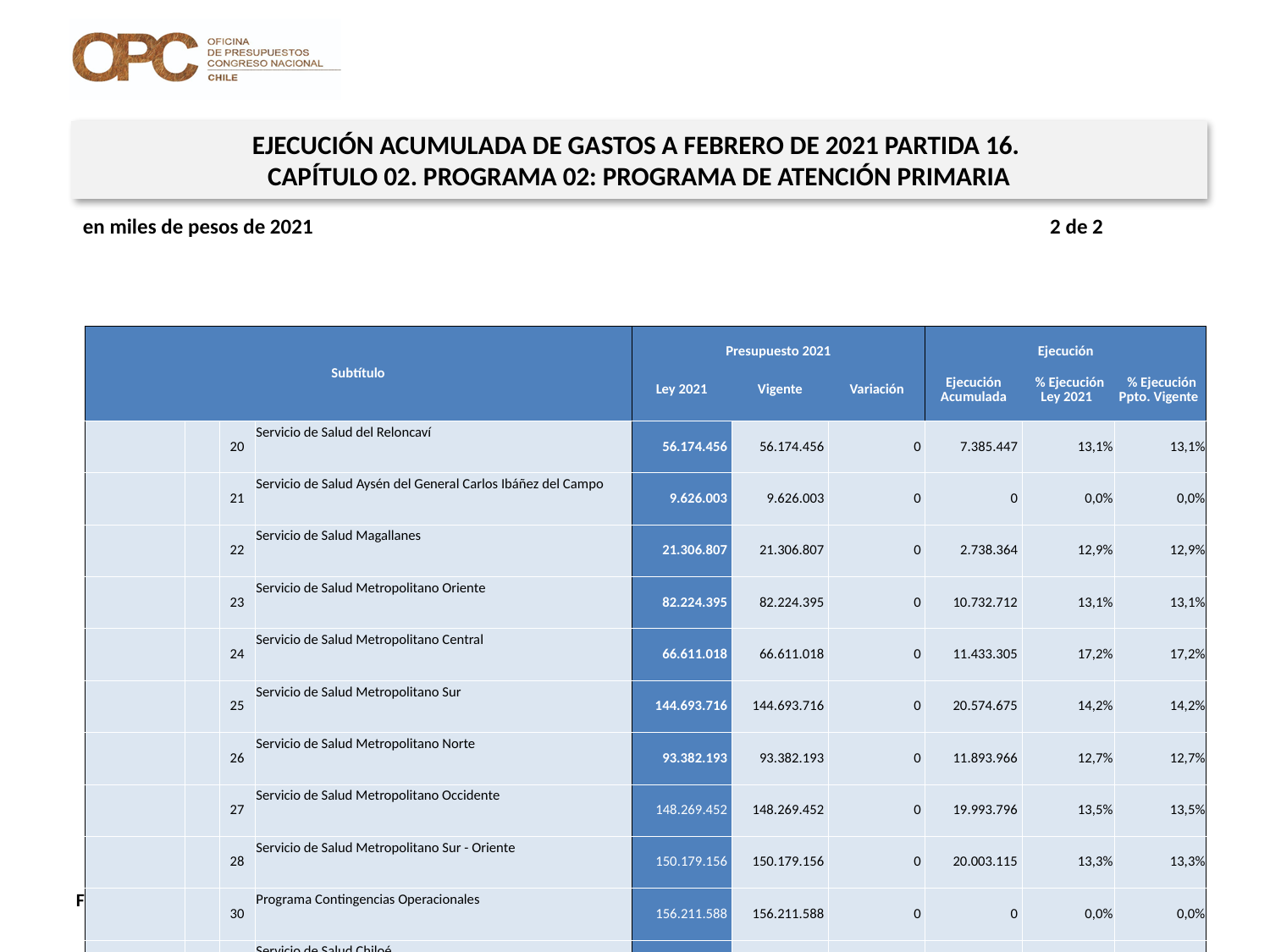

EJECUCIÓN ACUMULADA DE GASTOS A FEBRERO DE 2021 PARTIDA 16.
CAPÍTULO 02. PROGRAMA 02: PROGRAMA DE ATENCIÓN PRIMARIA
en miles de pesos de 2021                                                                                                                                                        2 de 2
| Subtítulo |  |  |  | Presupuesto 2021 |  |  | Ejecución |  |  |
| --- | --- | --- | --- | --- | --- | --- | --- | --- | --- |
|  |  |  |  | Ley 2021 | Vigente | Variación | Ejecución Acumulada | % Ejecución Ley 2021 | % Ejecución Ppto. Vigente |
|  |  | 20 | Servicio de Salud del Reloncaví | 56.174.456 | 56.174.456 | 0 | 7.385.447 | 13,1% | 13,1% |
|  |  | 21 | Servicio de Salud Aysén del General Carlos Ibáñez del Campo | 9.626.003 | 9.626.003 | 0 | 0 | 0,0% | 0,0% |
|  |  | 22 | Servicio de Salud Magallanes | 21.306.807 | 21.306.807 | 0 | 2.738.364 | 12,9% | 12,9% |
|  |  | 23 | Servicio de Salud Metropolitano Oriente | 82.224.395 | 82.224.395 | 0 | 10.732.712 | 13,1% | 13,1% |
|  |  | 24 | Servicio de Salud Metropolitano Central | 66.611.018 | 66.611.018 | 0 | 11.433.305 | 17,2% | 17,2% |
|  |  | 25 | Servicio de Salud Metropolitano Sur | 144.693.716 | 144.693.716 | 0 | 20.574.675 | 14,2% | 14,2% |
|  |  | 26 | Servicio de Salud Metropolitano Norte | 93.382.193 | 93.382.193 | 0 | 11.893.966 | 12,7% | 12,7% |
|  |  | 27 | Servicio de Salud Metropolitano Occidente | 148.269.452 | 148.269.452 | 0 | 19.993.796 | 13,5% | 13,5% |
|  |  | 28 | Servicio de Salud Metropolitano Sur - Oriente | 150.179.156 | 150.179.156 | 0 | 20.003.115 | 13,3% | 13,3% |
|  |  | 30 | Programa Contingencias Operacionales | 156.211.588 | 156.211.588 | 0 | 0 | 0,0% | 0,0% |
|  |  | 42 | Servicio de Salud Chiloé | 37.240.944 | 37.240.944 | 0 | 4.760.063 | 12,8% | 12,8% |
12